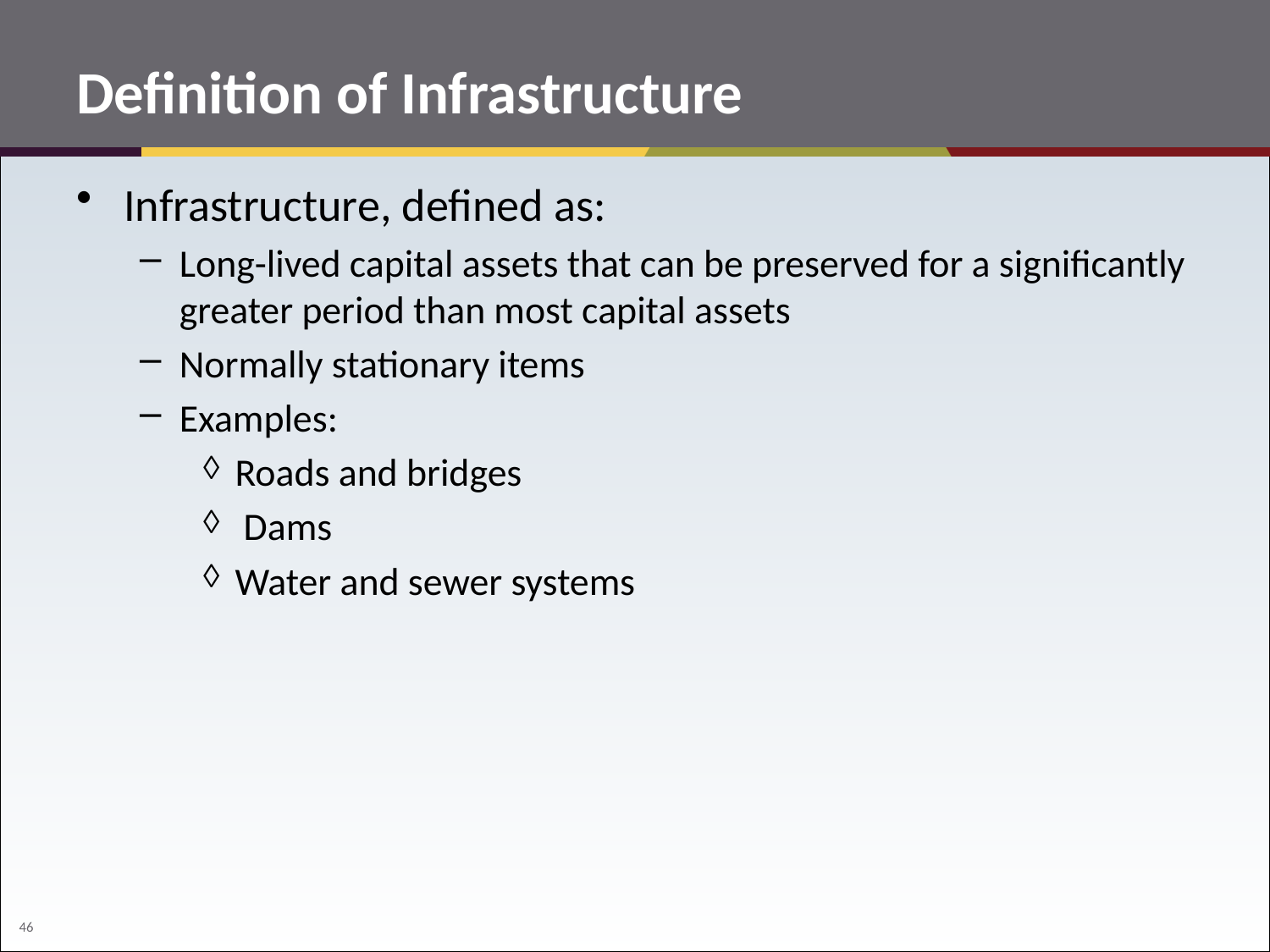

# Definition of Infrastructure
Infrastructure, defined as:
Long-lived capital assets that can be preserved for a significantly greater period than most capital assets
Normally stationary items
Examples:
Roads and bridges
 Dams
Water and sewer systems